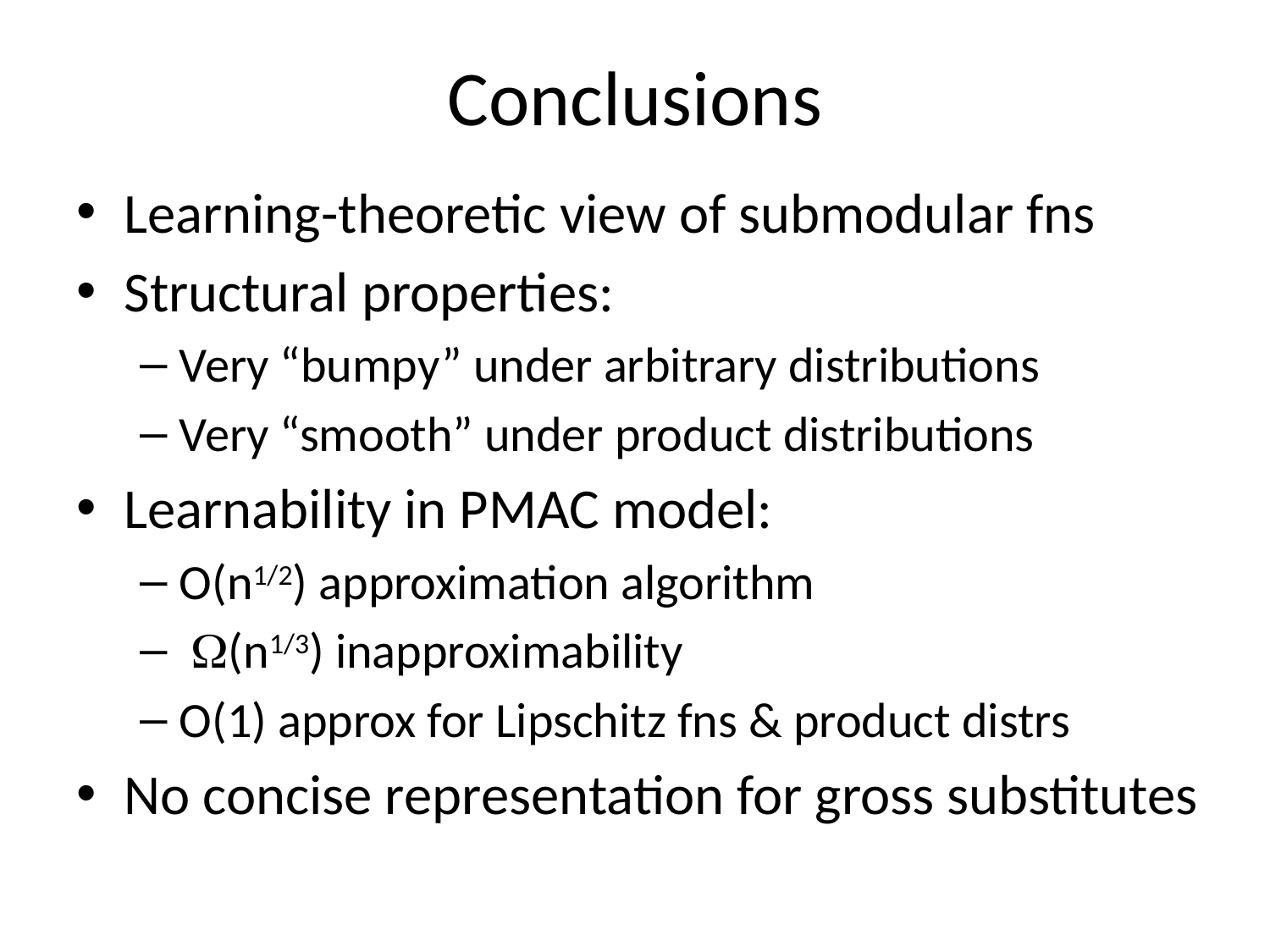

# Conclusions
Learning-theoretic view of submodular fns
Structural properties:
Very “bumpy” under arbitrary distributions
Very “smooth” under product distributions
Learnability in PMAC model:
O(n1/2) approximation algorithm
 Ω(n1/3) inapproximability
O(1) approx for Lipschitz fns & product distrs
No concise representation for gross substitutes